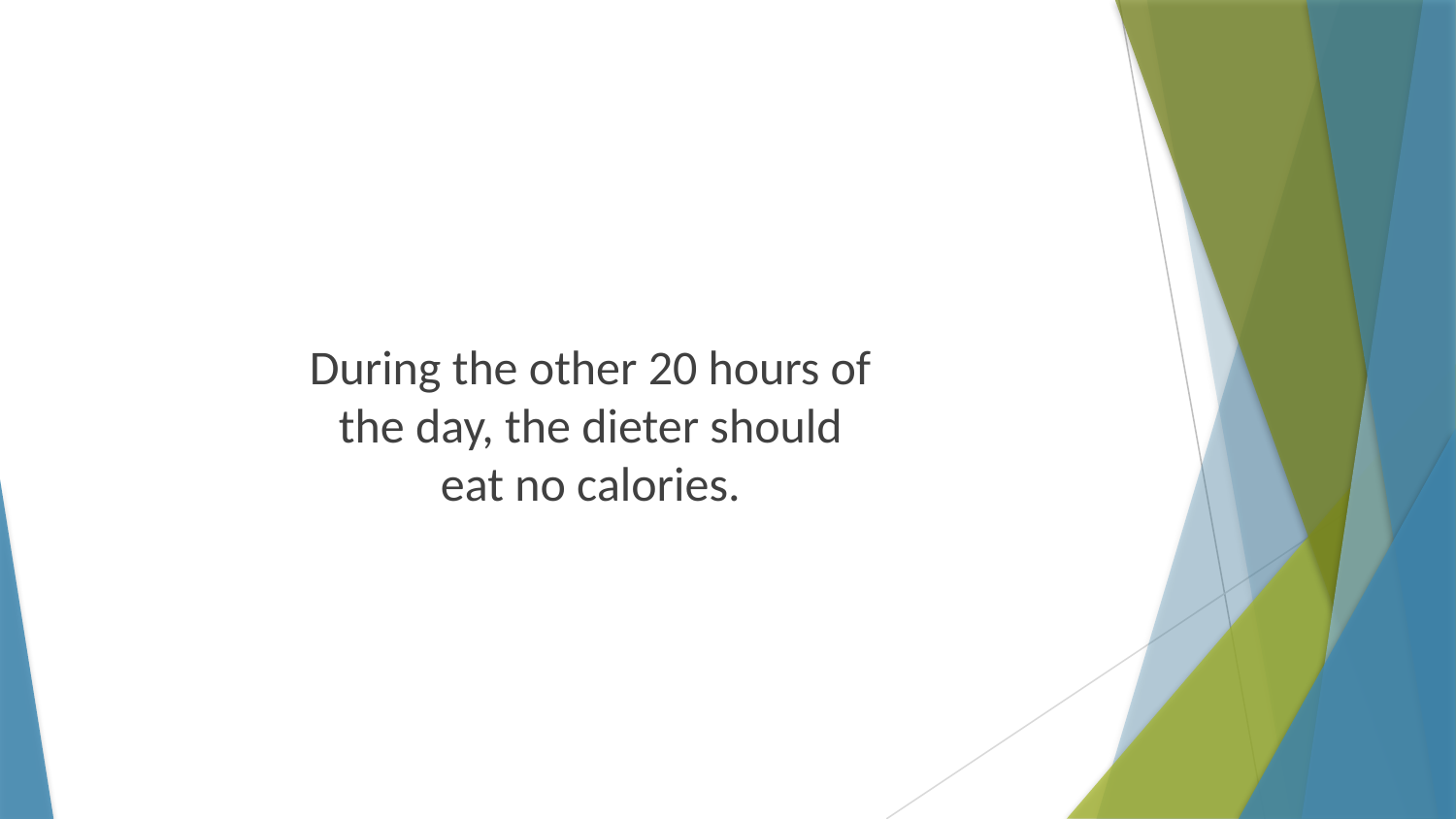

During the other 20 hours of the day, the dieter should eat no calories.